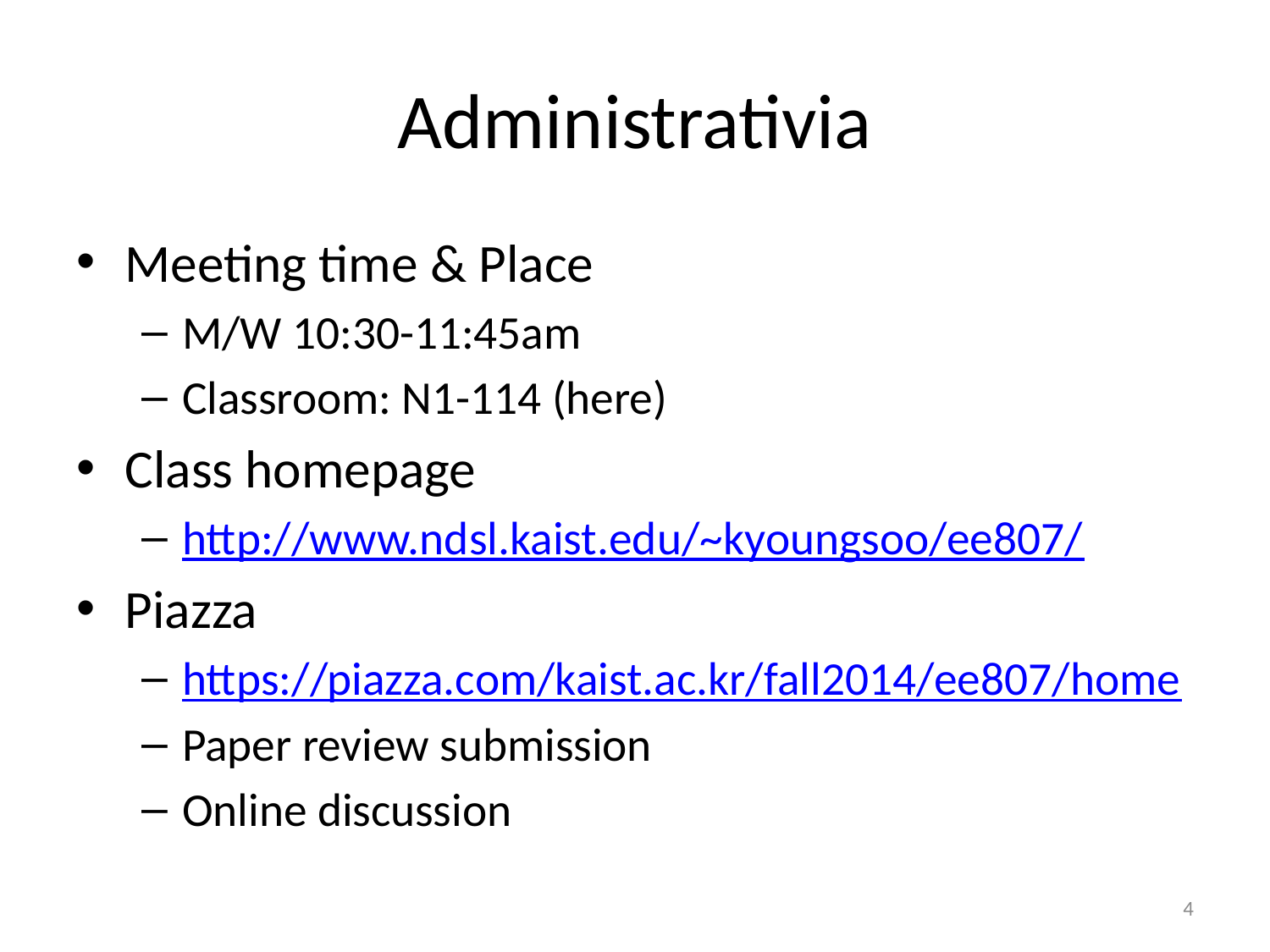

# Administrativia
Meeting time & Place
M/W 10:30-11:45am
Classroom: N1-114 (here)
Class homepage
http://www.ndsl.kaist.edu/~kyoungsoo/ee807/
Piazza
https://piazza.com/kaist.ac.kr/fall2014/ee807/home
Paper review submission
Online discussion

4